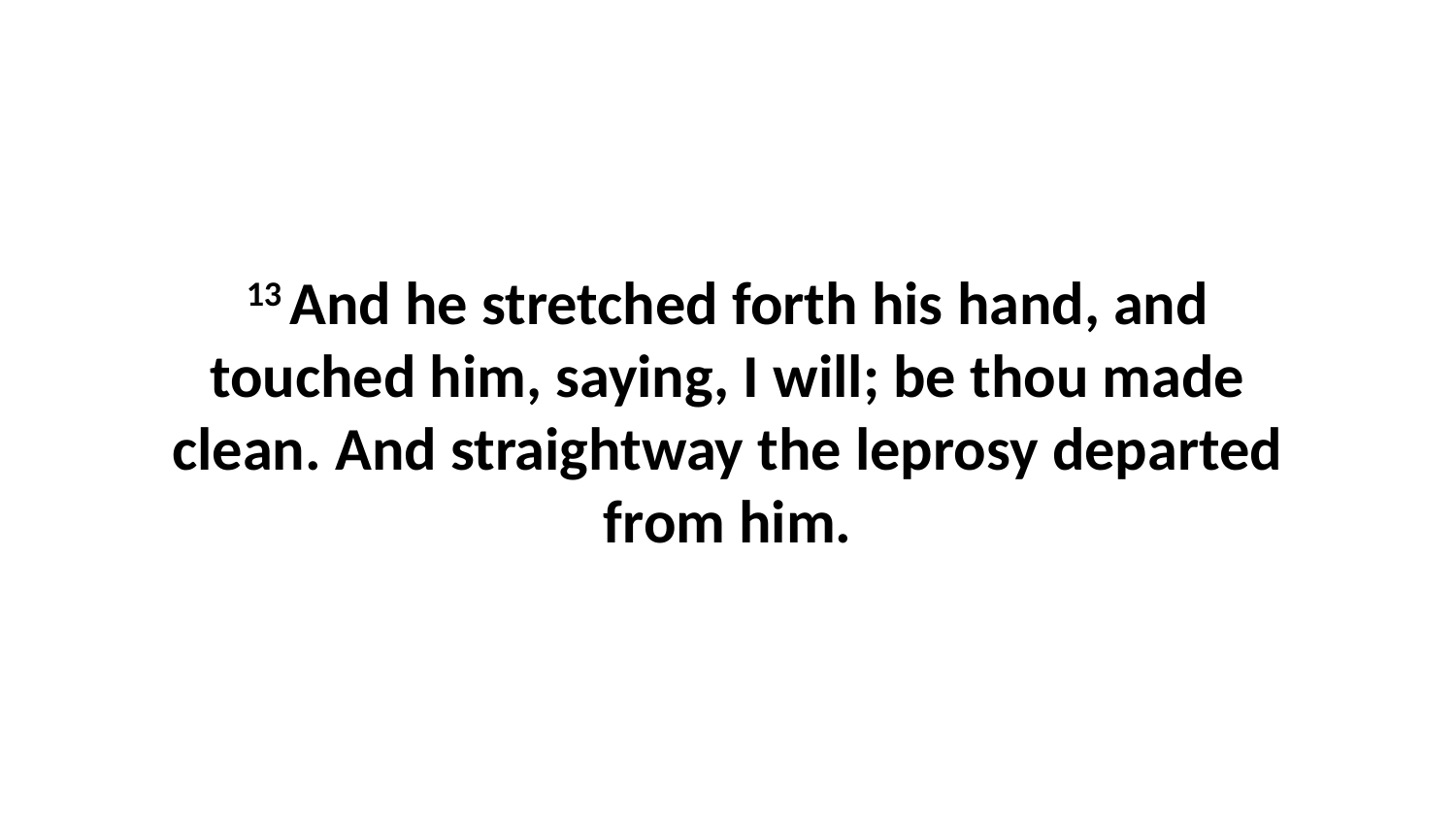

13 And he stretched forth his hand, and touched him, saying, I will; be thou made clean. And straightway the leprosy departed from him.